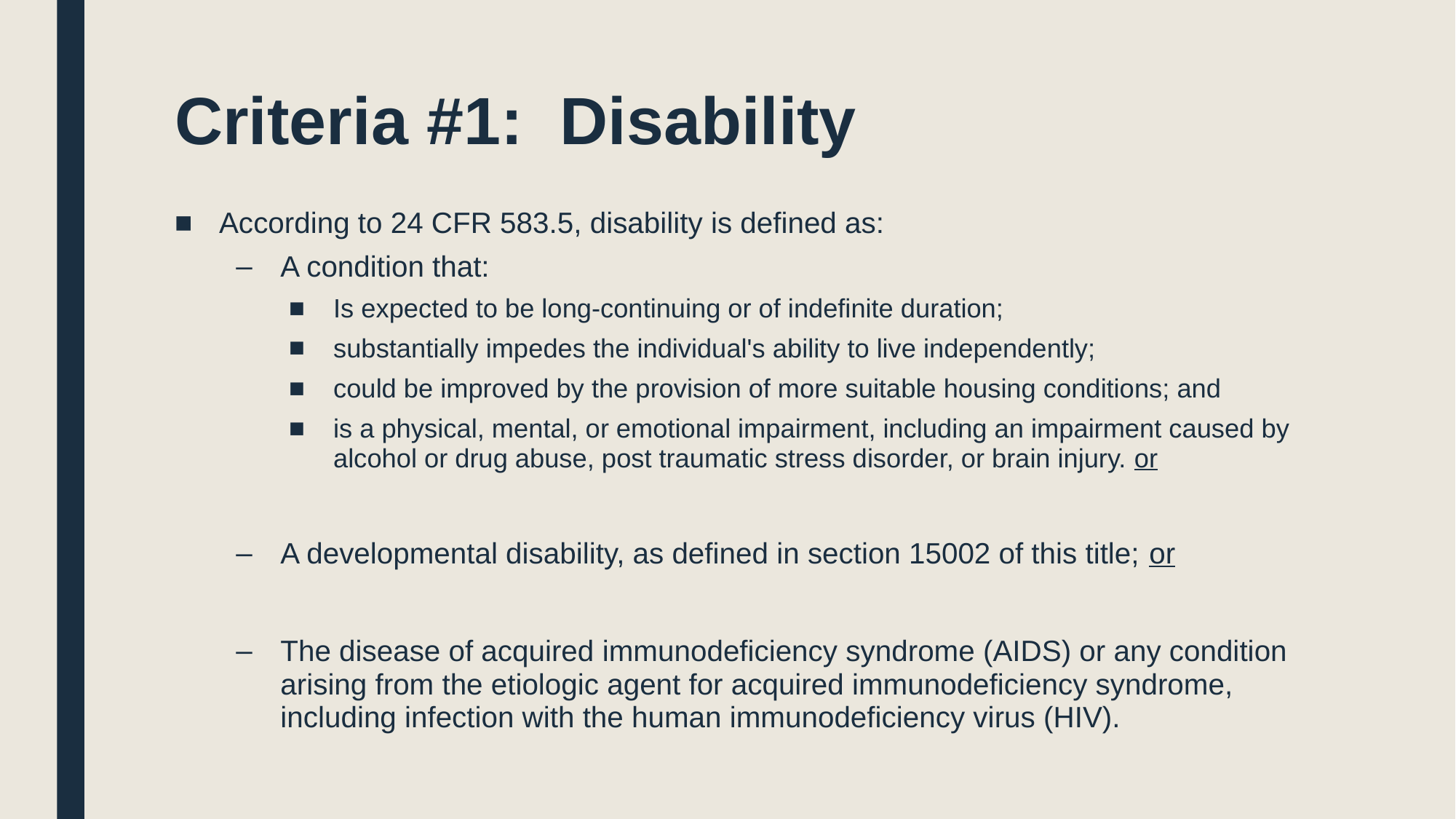

# Criteria #1:  Disability
According to 24 CFR 583.5, disability is defined as:
A condition that:
Is expected to be long-continuing or of indefinite duration;
substantially impedes the individual's ability to live independently;
could be improved by the provision of more suitable housing conditions; and
is a physical, mental, or emotional impairment, including an impairment caused by alcohol or drug abuse, post traumatic stress disorder, or brain injury. or

A developmental disability, as defined in section 15002 of this title; or

The disease of acquired immunodeficiency syndrome (AIDS) or any condition arising from the etiologic agent for acquired immunodeficiency syndrome, including infection with the human immunodeficiency virus (HIV).